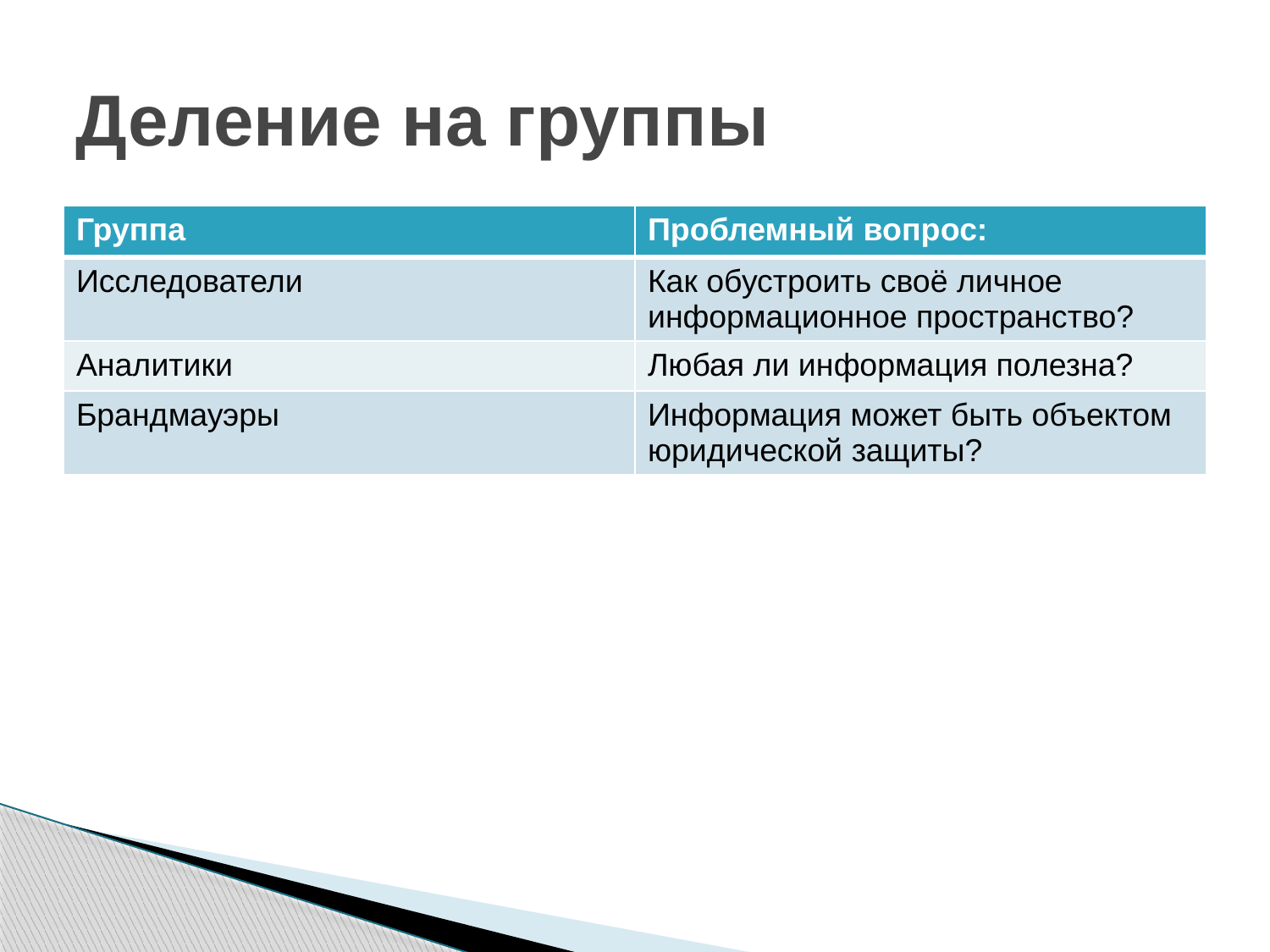

# Деление на группы
| Группа | Проблемный вопрос: |
| --- | --- |
| Исследователи | Как обустроить своё личное информационное пространство? |
| Аналитики | Любая ли информация полезна? |
| Брандмауэры | Информация может быть объектом юридической защиты? |